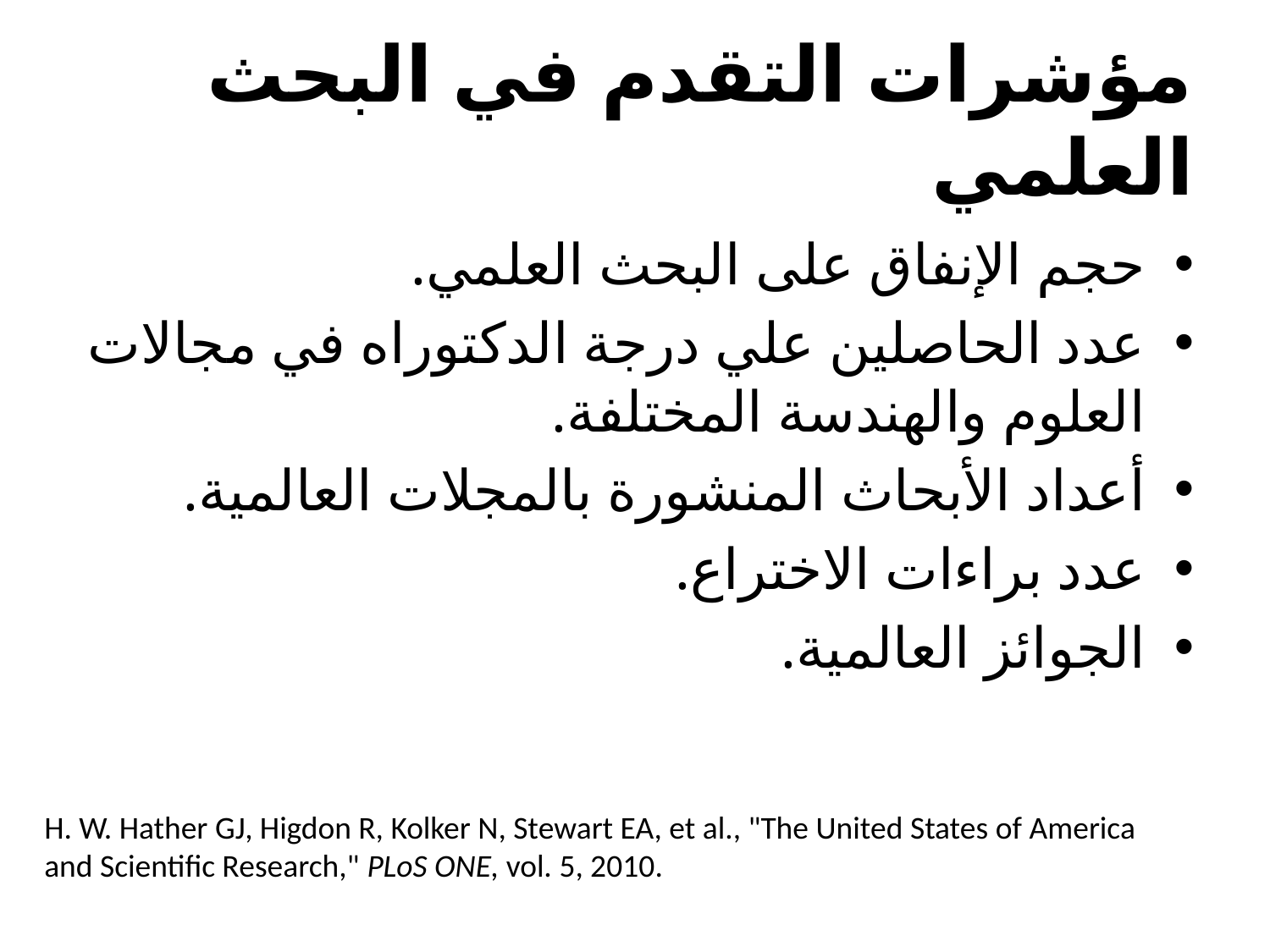

# مؤشرات التقدم في البحث العلمي
حجم الإنفاق على البحث العلمي.
عدد الحاصلين علي درجة الدكتوراه في مجالات العلوم والهندسة المختلفة.
أعداد الأبحاث المنشورة بالمجلات العالمية.
عدد براءات الاختراع.
الجوائز العالمية.

H. W. Hather GJ, Higdon R, Kolker N, Stewart EA, et al., "The United States of America and Scientific Research," PLoS ONE, vol. 5, 2010.